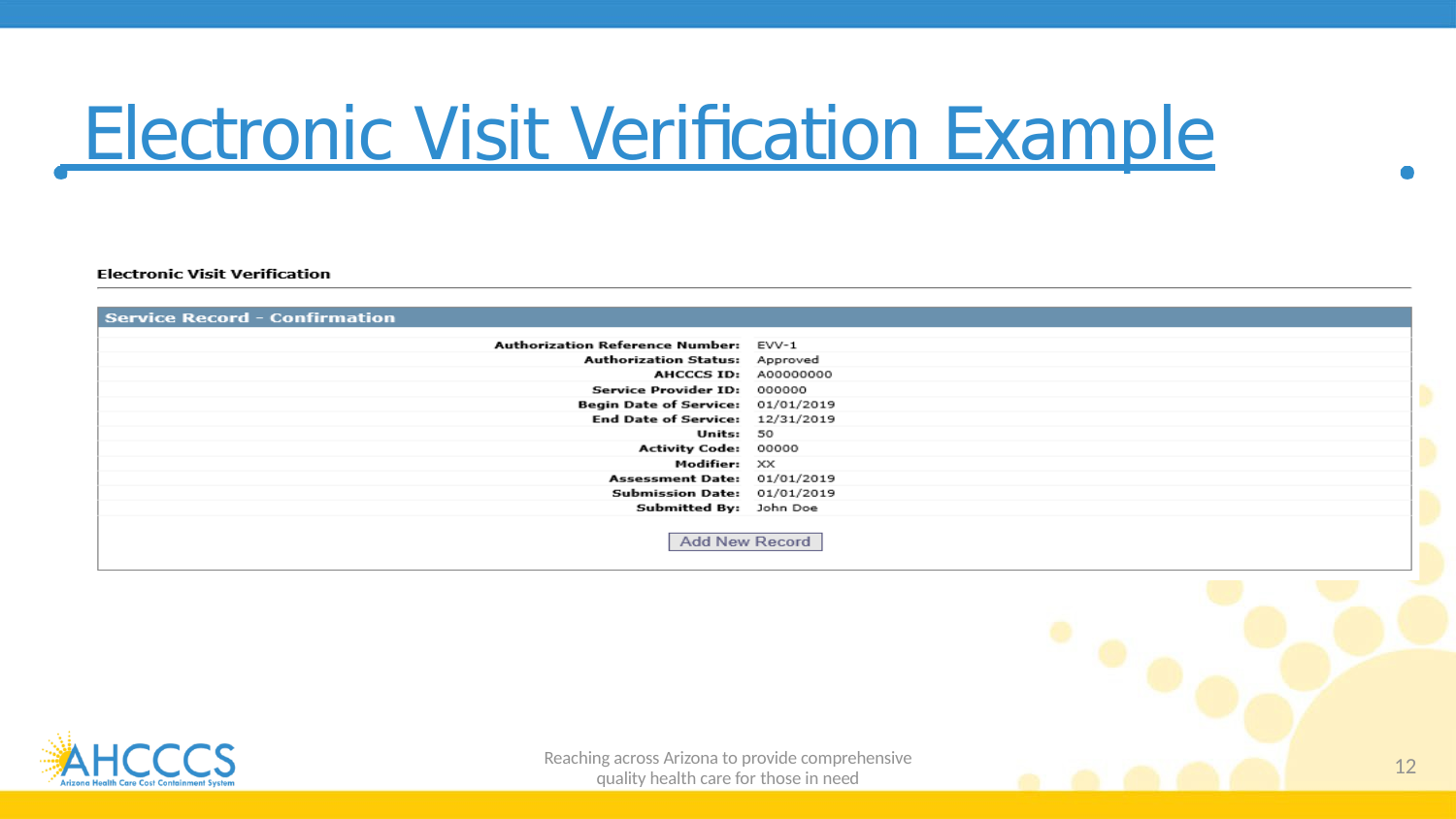

# Electronic Visit Verification Example

Reaching across Arizona to provide comprehensive
quality health care for those in need
12